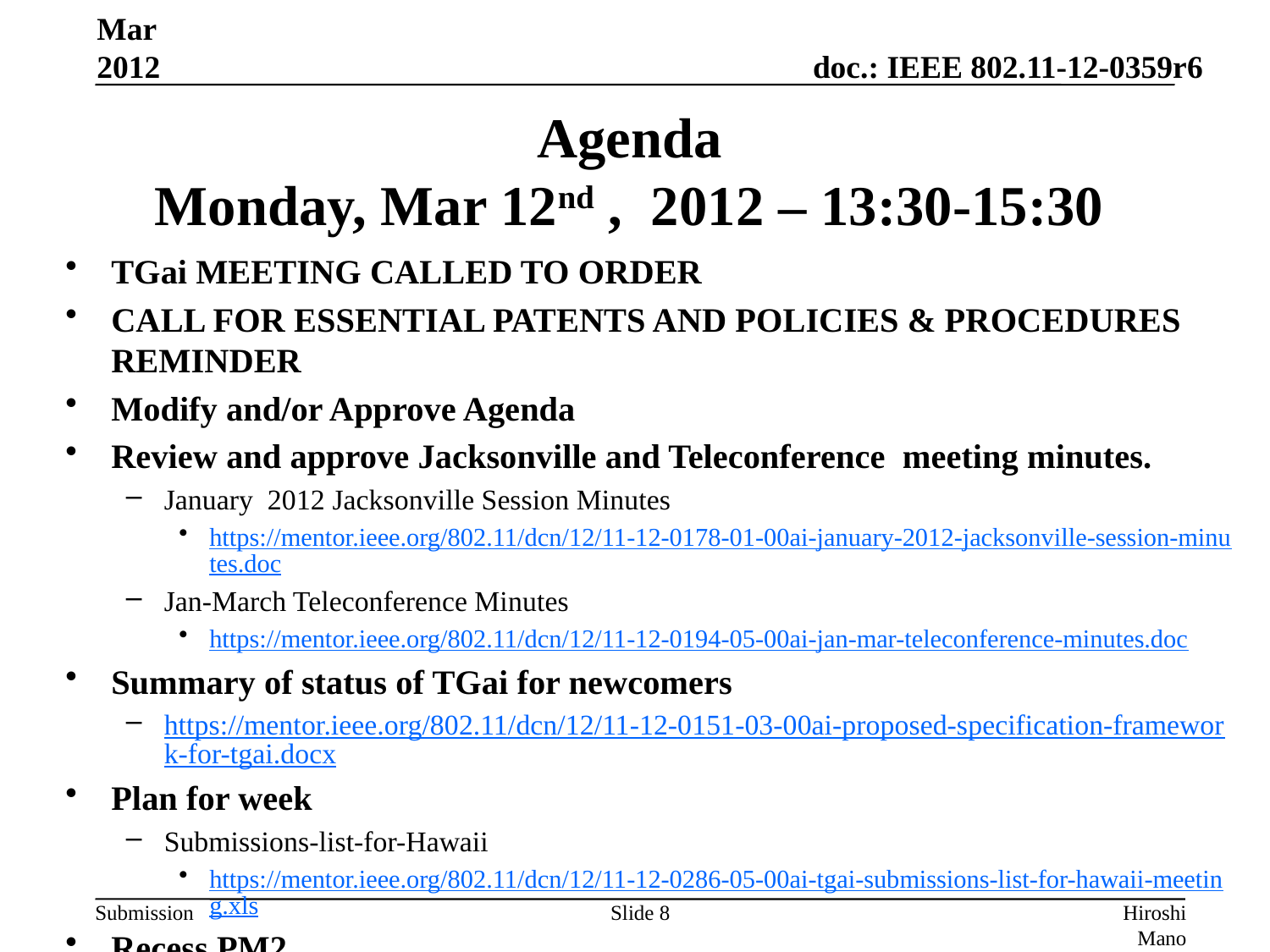

Mar 2012
# Agenda Monday, Mar 12nd ,  2012 – 13:30-15:30
TGai MEETING CALLED TO ORDER
CALL FOR ESSENTIAL PATENTS AND POLICIES & PROCEDURES REMINDER
Modify and/or Approve Agenda
Review and approve Jacksonville and Teleconference  meeting minutes.
January  2012 Jacksonville Session Minutes
https://mentor.ieee.org/802.11/dcn/12/11-12-0178-01-00ai-january-2012-jacksonville-session-minutes.doc
Jan-March Teleconference Minutes
https://mentor.ieee.org/802.11/dcn/12/11-12-0194-05-00ai-jan-mar-teleconference-minutes.doc
Summary of status of TGai for newcomers
https://mentor.ieee.org/802.11/dcn/12/11-12-0151-03-00ai-proposed-specification-framework-for-tgai.docx
Plan for week
Submissions-list-for-Hawaii
https://mentor.ieee.org/802.11/dcn/12/11-12-0286-05-00ai-tgai-submissions-list-for-hawaii-meeting.xls
Recess PM2

Slide 8
Hiroshi Mano (ATRD, Root, Lab)